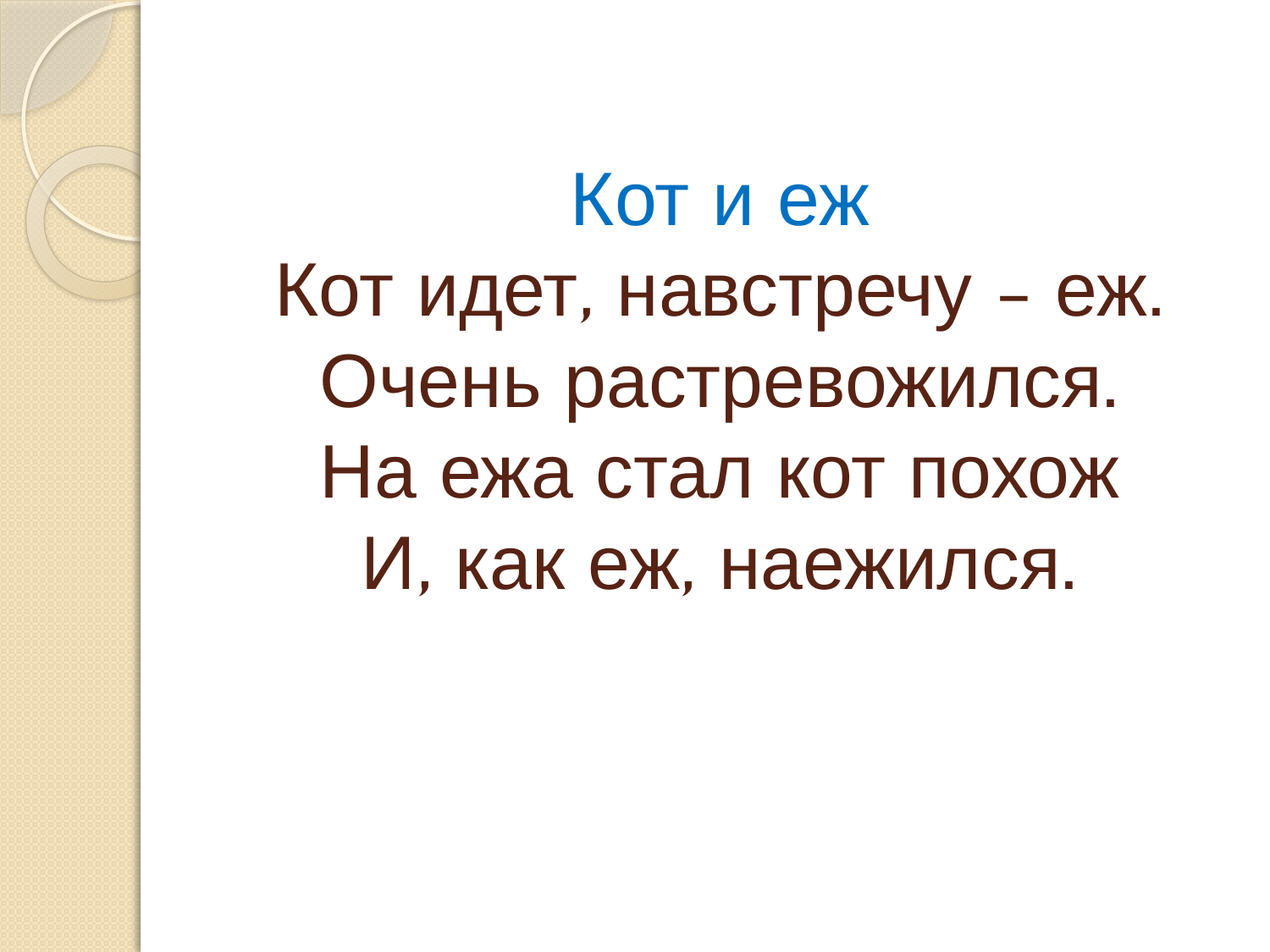

# Кот и еж Кот идет, навстречу – еж. Очень растревожился. На ежа стал кот похож И, как еж, наежился.